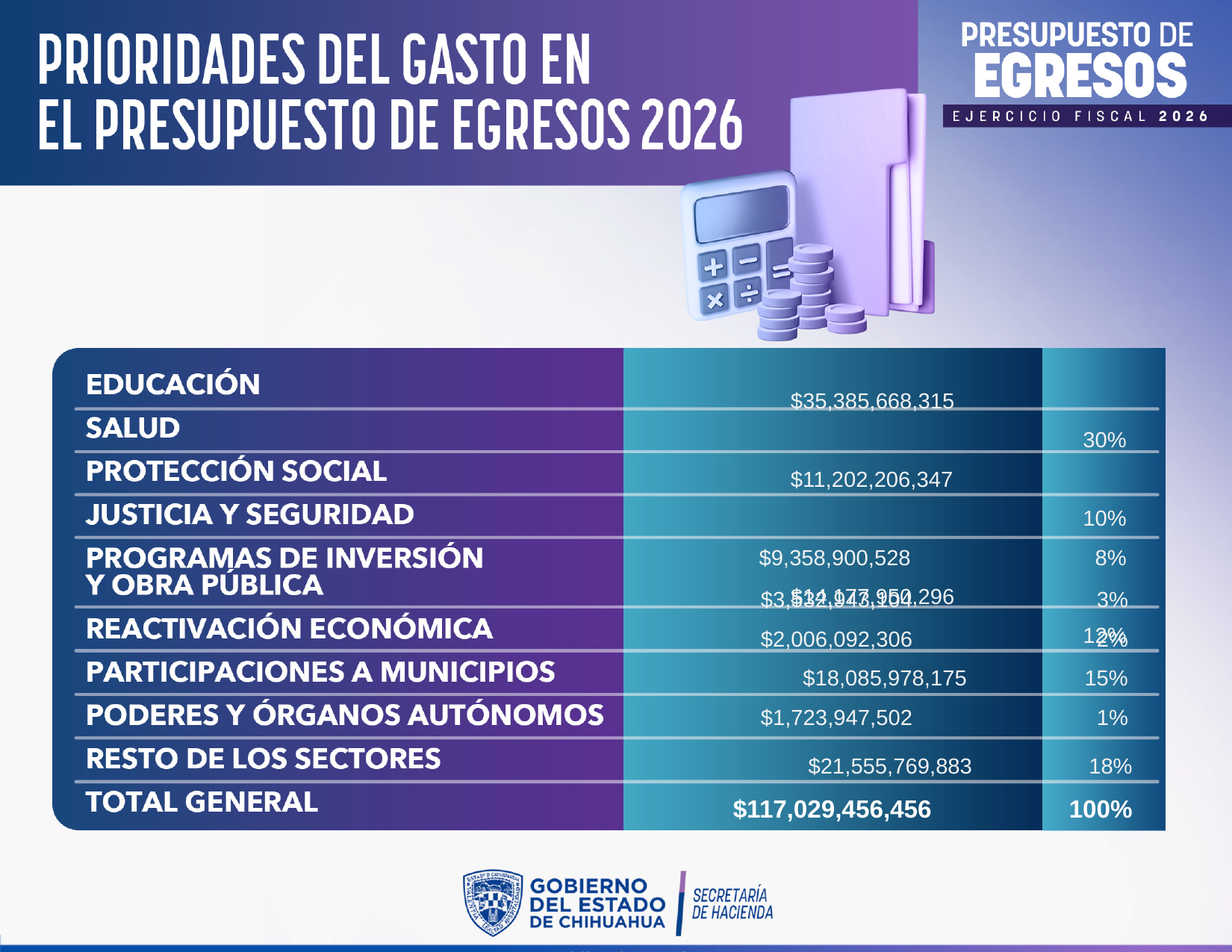

$35,385,668,315		30%
$11,202,206,347		10%
$9,358,900,528		8%
$14,177,950,296		12%

$3,532,943,104		3%
$2,006,092,306		2%
                           $18,085,978,175		15%
$1,723,947,502		1%
         $21,555,769,883		18%
$117,029,456,456		100%